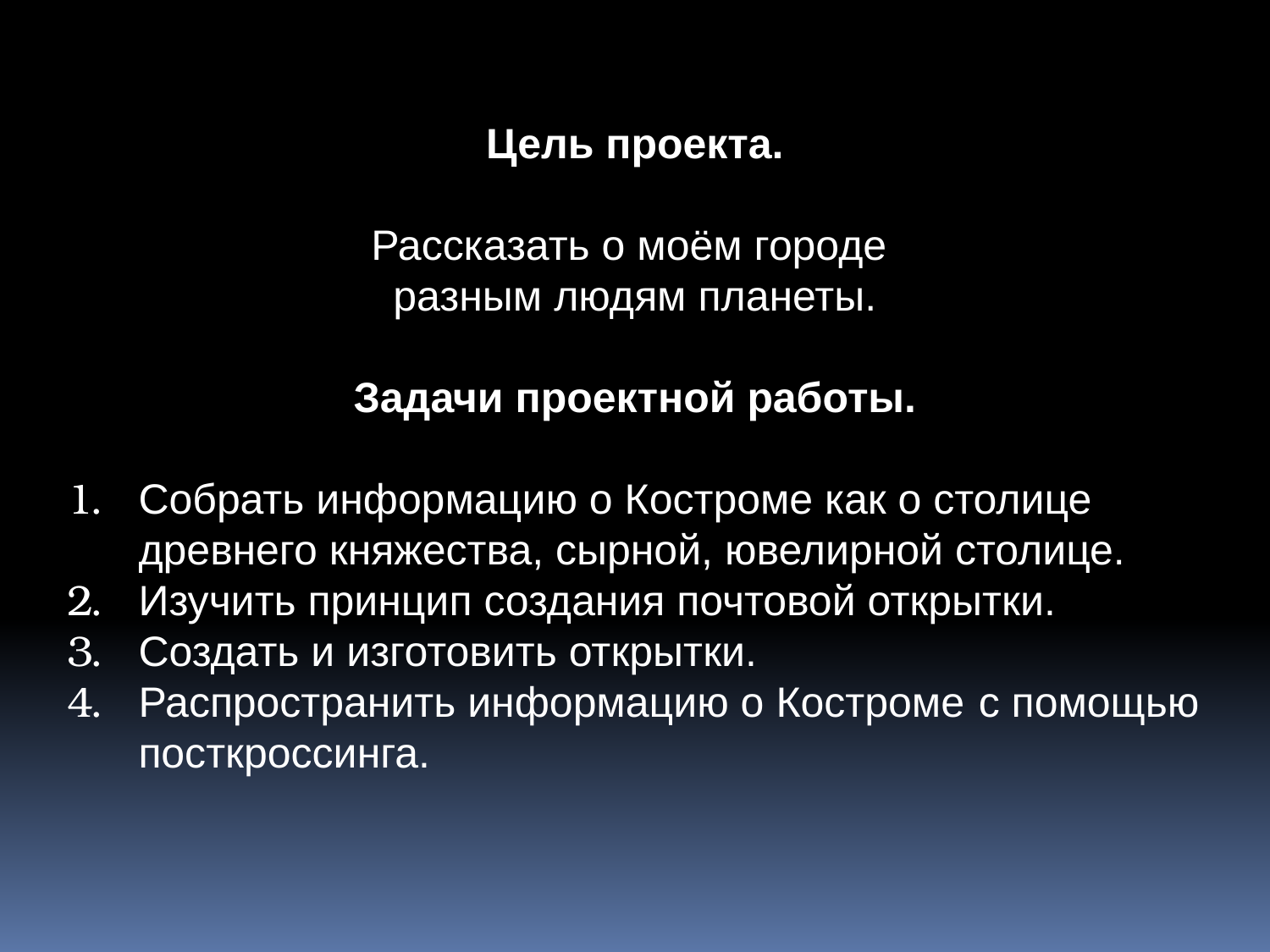

Цель проекта.

Рассказать о моём городе
разным людям планеты.

Задачи проектной работы.

Собрать информацию о Костроме как о столице древнего княжества, сырной, ювелирной столице.
Изучить принцип создания почтовой открытки.
Создать и изготовить открытки.
Распространить информацию о Костроме с помощью посткроссинга.